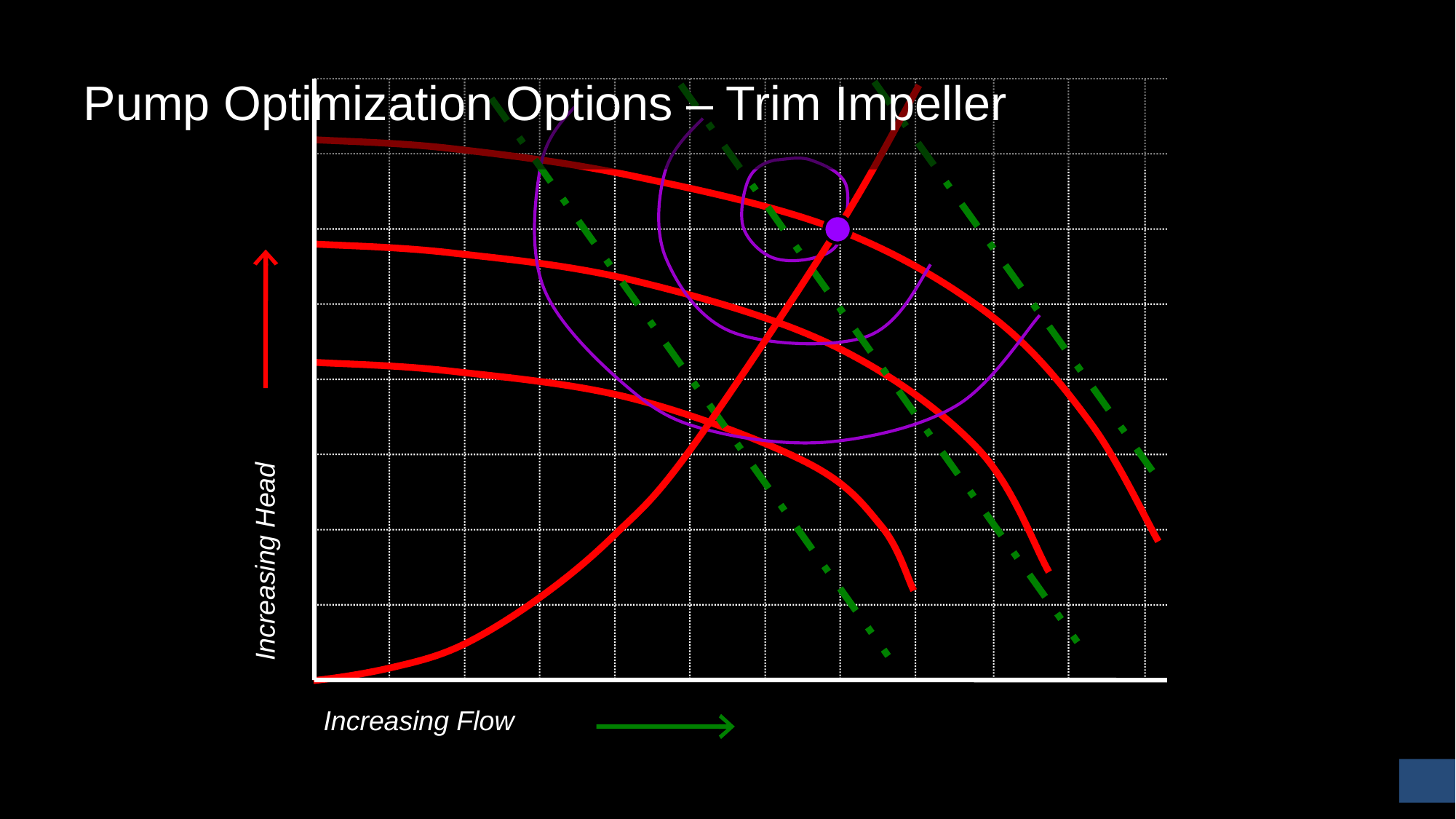

# Pump Optimization Options – Trim Impeller

Increasing Head

Increasing Flow